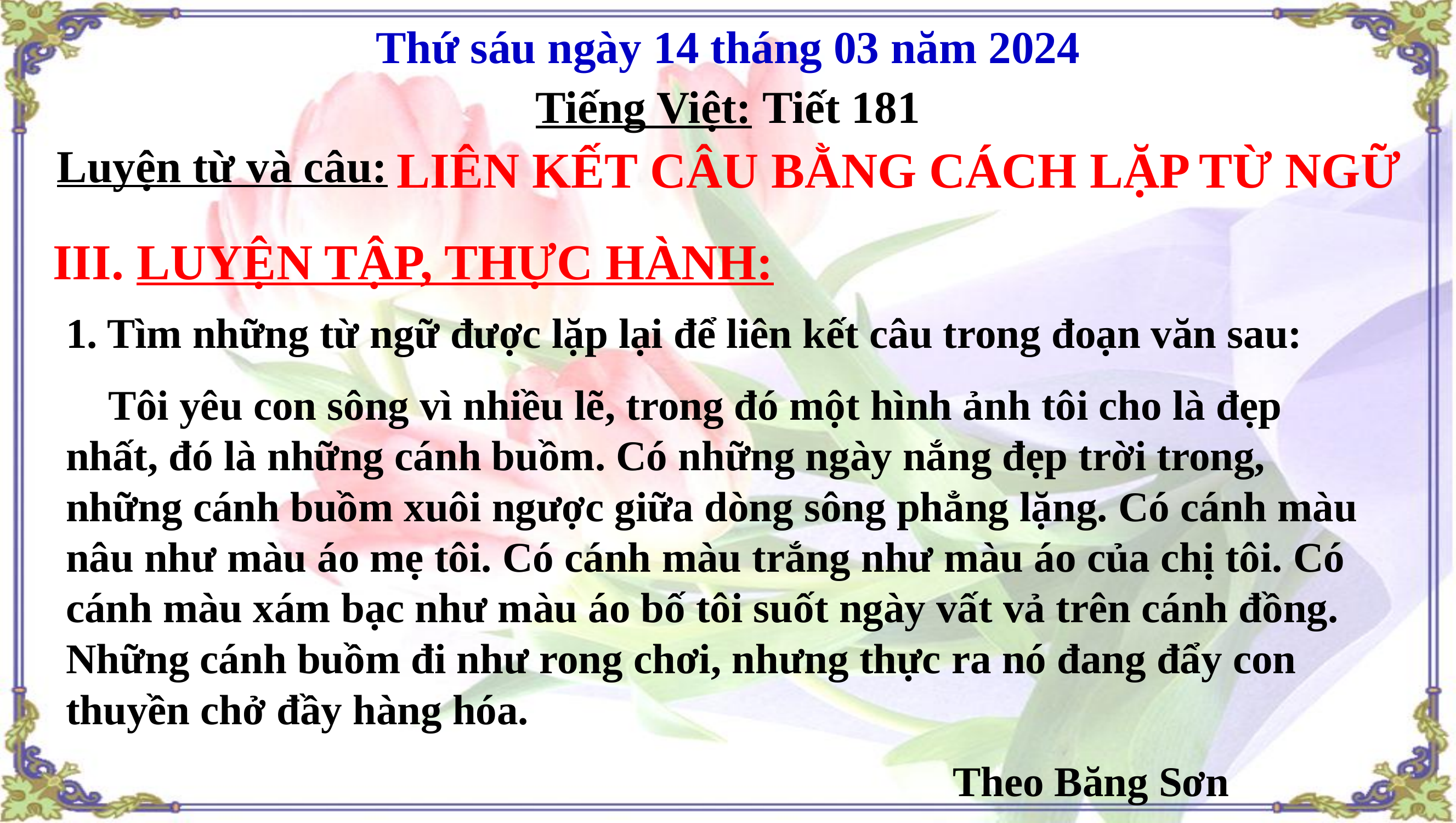

Thứ sáu ngày 14 tháng 03 năm 2024
Tiếng Việt: Tiết 181

Luyện từ và câu:
LIÊN KẾT CÂU BẰNG CÁCH LẶP TỪ NGỮ
III. LUYỆN TẬP, THỰC HÀNH:
1. Tìm những từ ngữ được lặp lại để liên kết câu trong đoạn văn sau:
    Tôi yêu con sông vì nhiều lẽ, trong đó một hình ảnh tôi cho là đẹp nhất, đó là những cánh buồm. Có những ngày nắng đẹp trời trong, những cánh buồm xuôi ngược giữa dòng sông phẳng lặng. Có cánh màu nâu như màu áo mẹ tôi. Có cánh màu trắng như màu áo của chị tôi. Có cánh màu xám bạc như màu áo bố tôi suốt ngày vất vả trên cánh đồng. Những cánh buồm đi như rong chơi, nhưng thực ra nó đang đẩy con thuyền chở đầy hàng hóa.
                                                                                    Theo Băng Sơn